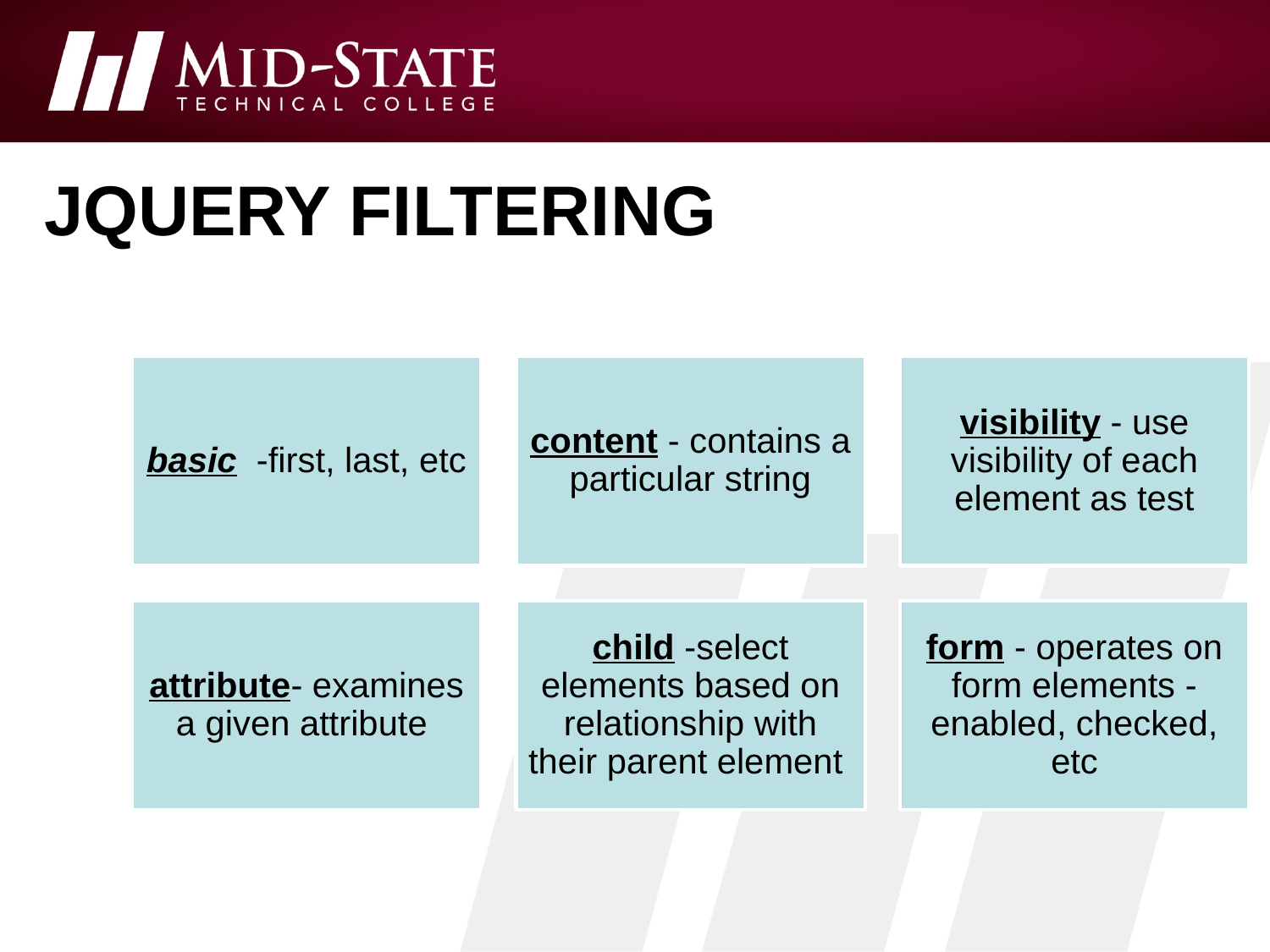

# jquery filtering

basic  -first, last, etc
content - contains a particular string
visibility - use visibility of each element as test
attribute- examines a given attribute
child -select elements based on relationship with their parent element
form - operates on form elements -enabled, checked, etc